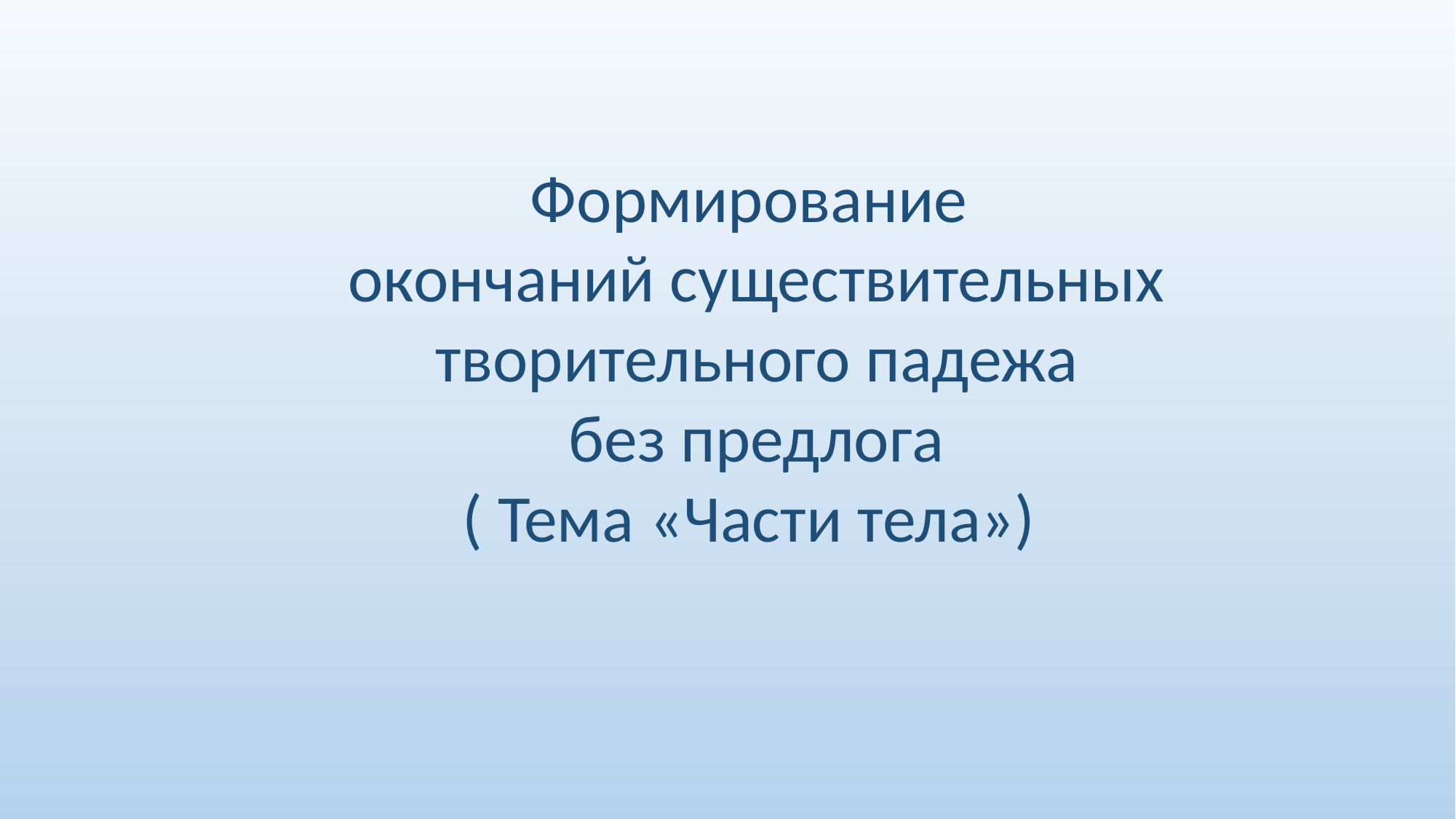

Формирование
 окончаний существительных
 творительного падежа
 без предлога
( Тема «Части тела»)